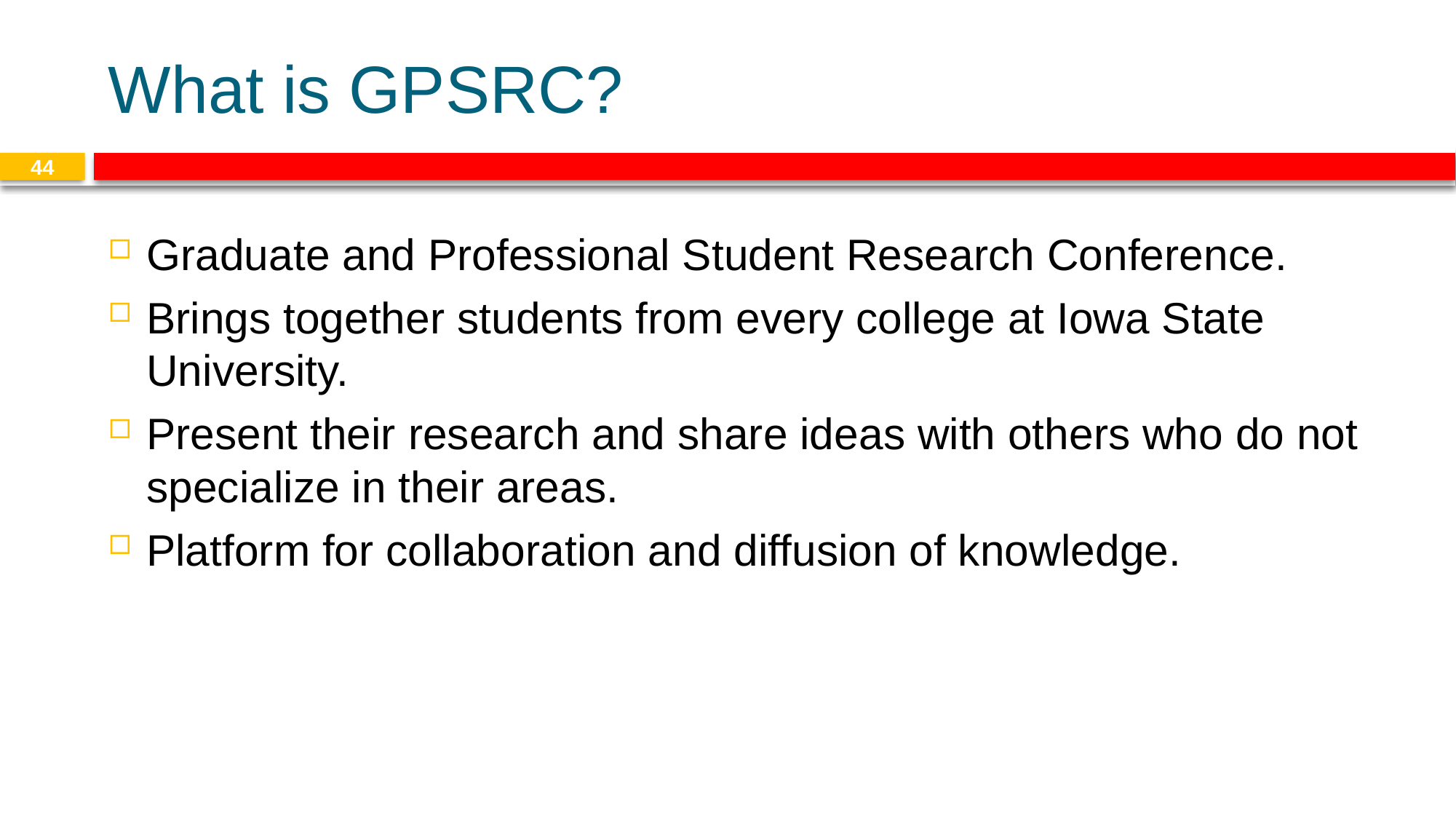

# What is GPSRC?
44
Graduate and Professional Student Research Conference.
Brings together students from every college at Iowa State University.
Present their research and share ideas with others who do not specialize in their areas.
Platform for collaboration and diffusion of knowledge.